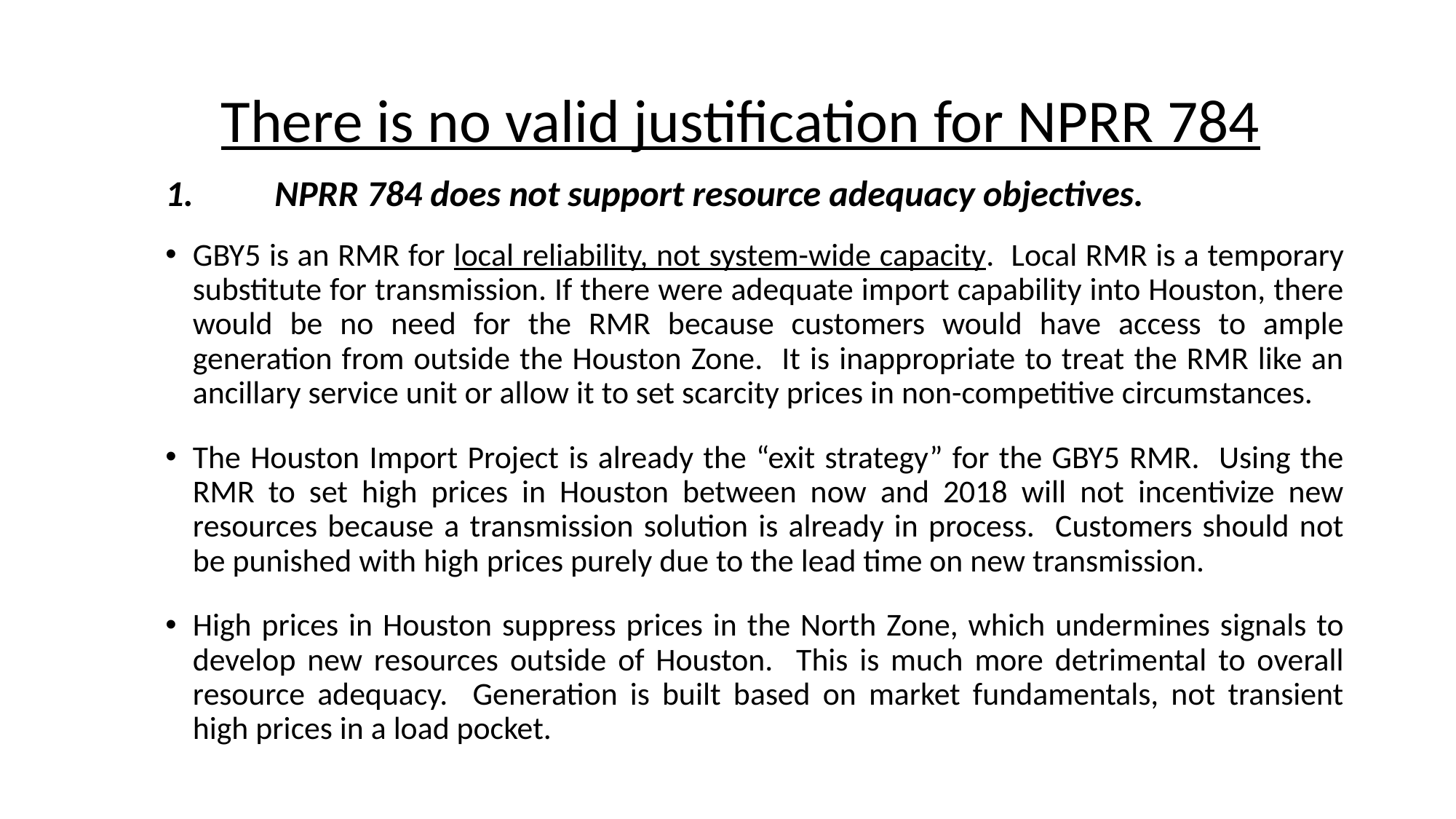

# There is no valid justification for NPRR 784
1.	NPRR 784 does not support resource adequacy objectives.
GBY5 is an RMR for local reliability, not system-wide capacity.  Local RMR is a temporary substitute for transmission. If there were adequate import capability into Houston, there would be no need for the RMR because customers would have access to ample generation from outside the Houston Zone.  It is inappropriate to treat the RMR like an ancillary service unit or allow it to set scarcity prices in non-competitive circumstances.
The Houston Import Project is already the “exit strategy” for the GBY5 RMR.  Using the RMR to set high prices in Houston between now and 2018 will not incentivize new resources because a transmission solution is already in process.  Customers should not be punished with high prices purely due to the lead time on new transmission.
High prices in Houston suppress prices in the North Zone, which undermines signals to develop new resources outside of Houston.  This is much more detrimental to overall resource adequacy.  Generation is built based on market fundamentals, not transient high prices in a load pocket.